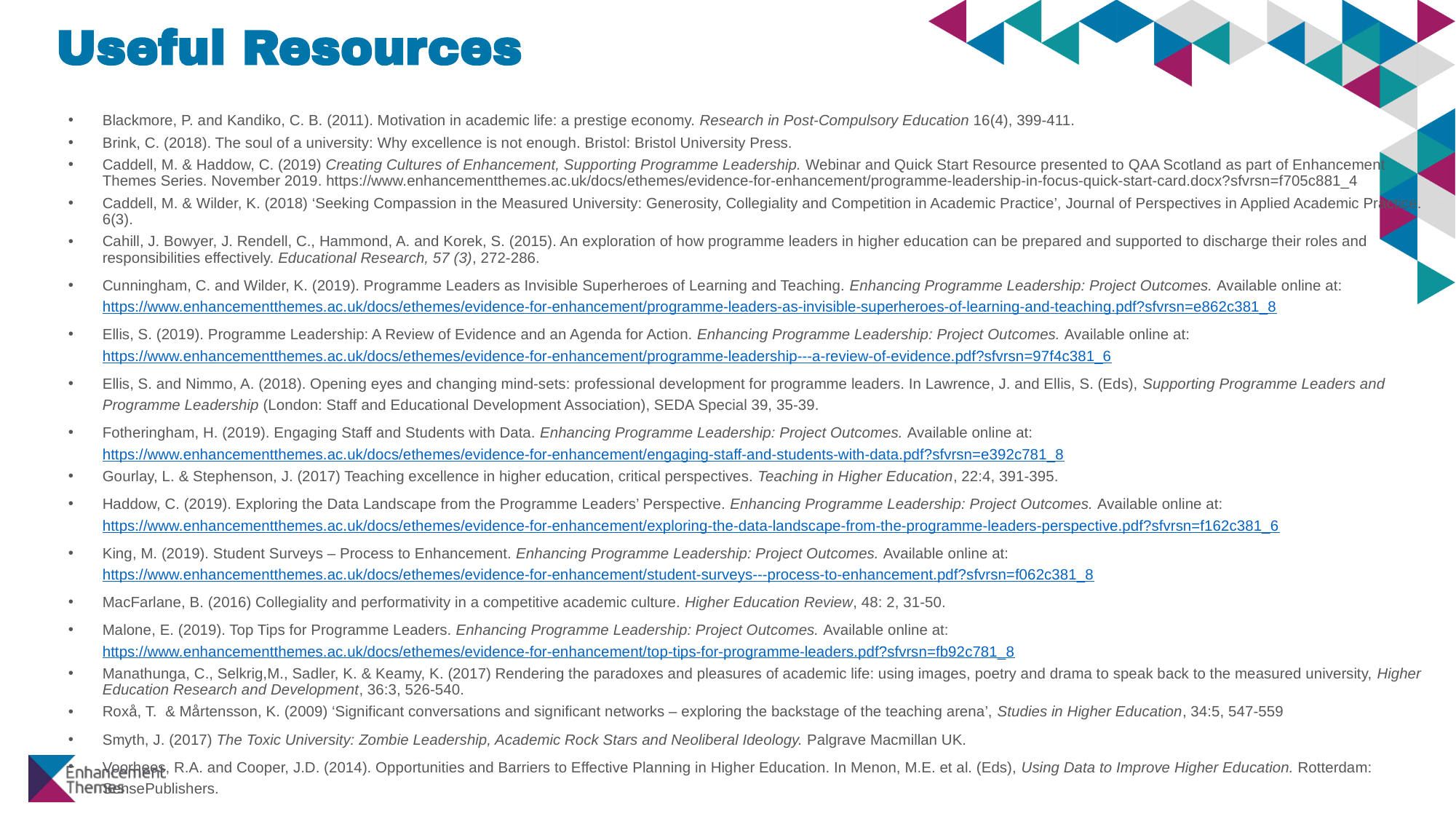

# Useful Resources
Blackmore, P. and Kandiko, C. B. (2011). Motivation in academic life: a prestige economy. Research in Post-Compulsory Education 16(4), 399-411.
Brink, C. (2018). The soul of a university: Why excellence is not enough. Bristol: Bristol University Press.
Caddell, M. & Haddow, C. (2019) Creating Cultures of Enhancement, Supporting Programme Leadership. Webinar and Quick Start Resource presented to QAA Scotland as part of Enhancement Themes Series. November 2019. https://www.enhancementthemes.ac.uk/docs/ethemes/evidence-for-enhancement/programme-leadership-in-focus-quick-start-card.docx?sfvrsn=f705c881_4
Caddell, M. & Wilder, K. (2018) ‘Seeking Compassion in the Measured University: Generosity, Collegiality and Competition in Academic Practice’, Journal of Perspectives in Applied Academic Practice.  6(3).
Cahill, J. Bowyer, J. Rendell, C., Hammond, A. and Korek, S. (2015). An exploration of how programme leaders in higher education can be prepared and supported to discharge their roles and responsibilities effectively. Educational Research, 57 (3), 272-286.
Cunningham, C. and Wilder, K. (2019). Programme Leaders as Invisible Superheroes of Learning and Teaching. Enhancing Programme Leadership: Project Outcomes. Available online at: https://www.enhancementthemes.ac.uk/docs/ethemes/evidence-for-enhancement/programme-leaders-as-invisible-superheroes-of-learning-and-teaching.pdf?sfvrsn=e862c381_8
Ellis, S. (2019). Programme Leadership: A Review of Evidence and an Agenda for Action. Enhancing Programme Leadership: Project Outcomes. Available online at: https://www.enhancementthemes.ac.uk/docs/ethemes/evidence-for-enhancement/programme-leadership---a-review-of-evidence.pdf?sfvrsn=97f4c381_6
Ellis, S. and Nimmo, A. (2018). Opening eyes and changing mind-sets: professional development for programme leaders. In Lawrence, J. and Ellis, S. (Eds), Supporting Programme Leaders and Programme Leadership (London: Staff and Educational Development Association), SEDA Special 39, 35-39.
Fotheringham, H. (2019). Engaging Staff and Students with Data. Enhancing Programme Leadership: Project Outcomes. Available online at: https://www.enhancementthemes.ac.uk/docs/ethemes/evidence-for-enhancement/engaging-staff-and-students-with-data.pdf?sfvrsn=e392c781_8
Gourlay, L. & Stephenson, J. (2017) Teaching excellence in higher education, critical perspectives. Teaching in Higher Education, 22:4, 391-395.
Haddow, C. (2019). Exploring the Data Landscape from the Programme Leaders’ Perspective. Enhancing Programme Leadership: Project Outcomes. Available online at: https://www.enhancementthemes.ac.uk/docs/ethemes/evidence-for-enhancement/exploring-the-data-landscape-from-the-programme-leaders-perspective.pdf?sfvrsn=f162c381_6
King, M. (2019). Student Surveys – Process to Enhancement. Enhancing Programme Leadership: Project Outcomes. Available online at: https://www.enhancementthemes.ac.uk/docs/ethemes/evidence-for-enhancement/student-surveys---process-to-enhancement.pdf?sfvrsn=f062c381_8
MacFarlane, B. (2016) Collegiality and performativity in a competitive academic culture. Higher Education Review, 48: 2, 31-50.
Malone, E. (2019). Top Tips for Programme Leaders. Enhancing Programme Leadership: Project Outcomes. Available online at: https://www.enhancementthemes.ac.uk/docs/ethemes/evidence-for-enhancement/top-tips-for-programme-leaders.pdf?sfvrsn=fb92c781_8
Manathunga, C., Selkrig,M., Sadler, K. & Keamy, K. (2017) Rendering the paradoxes and pleasures of academic life: using images, poetry and drama to speak back to the measured university, Higher Education Research and Development, 36:3, 526-540.
Roxå, T.  & Mårtensson, K. (2009) ‘Significant conversations and significant networks – exploring the backstage of the teaching arena’, Studies in Higher Education, 34:5, 547-559
Smyth, J. (2017) The Toxic University: Zombie Leadership, Academic Rock Stars and Neoliberal Ideology. Palgrave Macmillan UK.
Voorhees, R.A. and Cooper, J.D. (2014). Opportunities and Barriers to Effective Planning in Higher Education. In Menon, M.E. et al. (Eds), Using Data to Improve Higher Education. Rotterdam: SensePublishers.